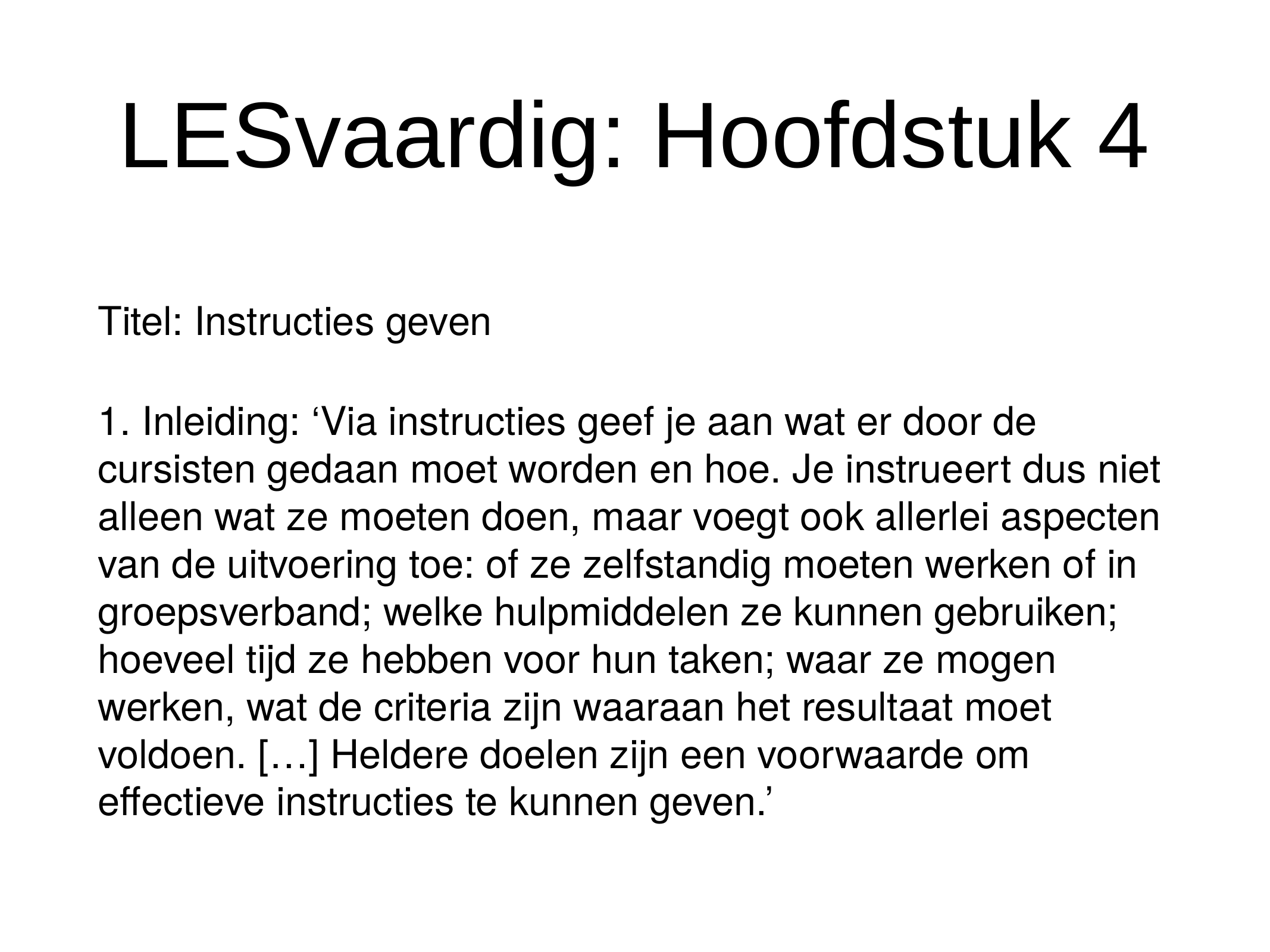

# LESvaardig: Hoofdstuk 4
Titel: Instructies geven
1. Inleiding: ‘Via instructies geef je aan wat er door de cursisten gedaan moet worden en hoe. Je instrueert dus niet alleen wat ze moeten doen, maar voegt ook allerlei aspecten van de uitvoering toe: of ze zelfstandig moeten werken of in groepsverband; welke hulpmiddelen ze kunnen gebruiken; hoeveel tijd ze hebben voor hun taken; waar ze mogen werken, wat de criteria zijn waaraan het resultaat moet voldoen. […] Heldere doelen zijn een voorwaarde om effectieve instructies te kunnen geven.’